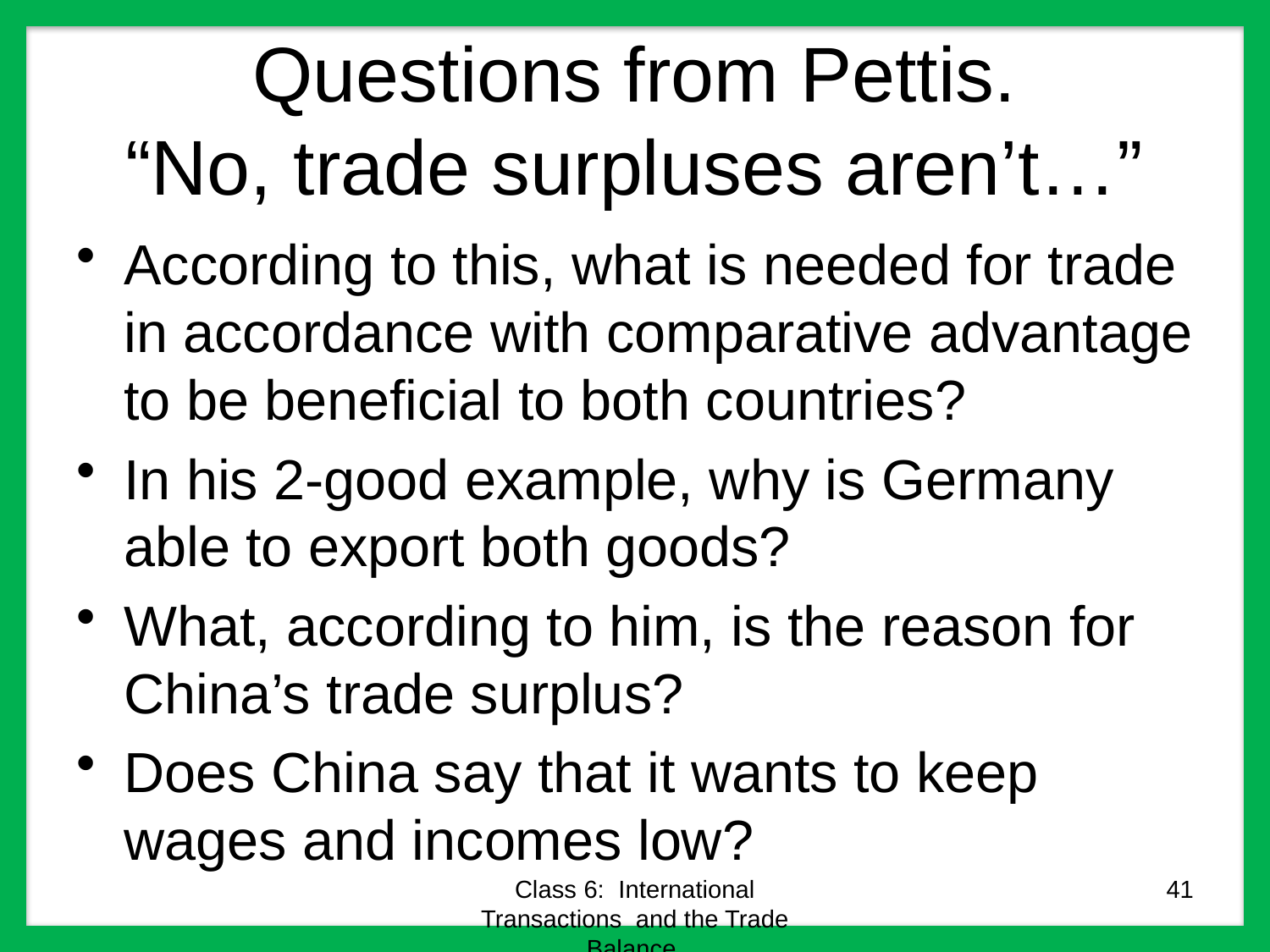

# Questions from Pettis. “No, trade surpluses aren’t…”
According to this, what is needed for trade in accordance with comparative advantage to be beneficial to both countries?
In his 2-good example, why is Germany able to export both goods?
What, according to him, is the reason for China’s trade surplus?
Does China say that it wants to keep wages and incomes low?
Class 6:  International Transactions  and the Trade Balance
41